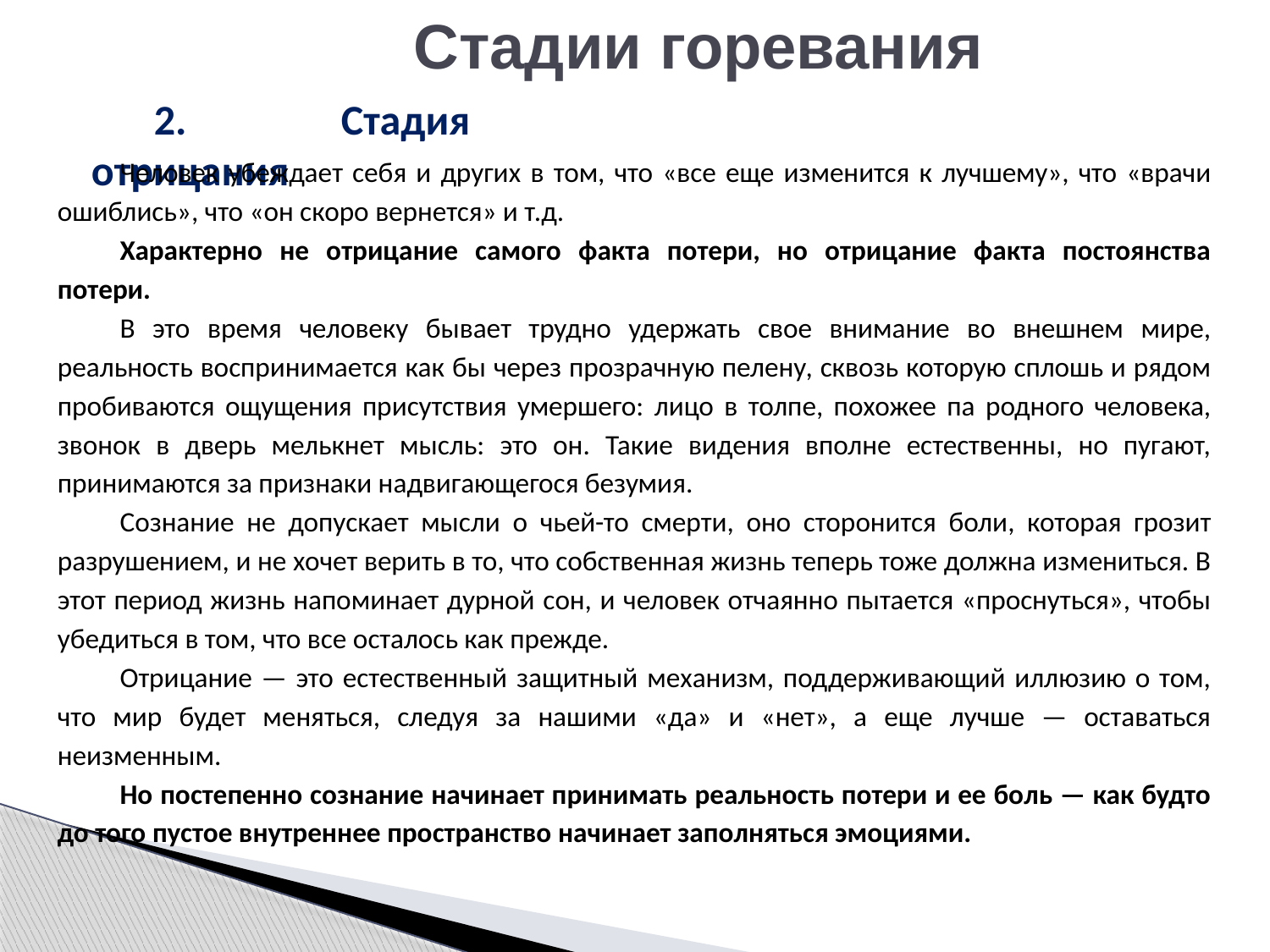

Стадии горевания
2. Стадия отрицания
Человек убеждает себя и других в том, что «все еще изменится к лучшему», что «врачи ошиблись», что «он скоро вернется» и т.д.
Характерно не отрицание самого факта потери, но отрицание факта постоянства потери.
В это время человеку бывает трудно удержать свое внимание во внешнем мире, реальность воспринимается как бы через прозрачную пелену, сквозь которую сплошь и рядом пробиваются ощущения присутствия умершего: лицо в толпе, похожее па родного человека, звонок в дверь мелькнет мысль: это он. Такие видения вполне естественны, но пугают, принимаются за признаки надвигающегося безумия.
Сознание не допускает мысли о чьей-то смерти, оно сторонится боли, которая грозит разрушением, и не хочет верить в то, что собственная жизнь теперь тоже должна измениться. В этот период жизнь напоминает дурной сон, и человек отчаянно пытается «проснуться», чтобы убедиться в том, что все осталось как прежде.
Отрицание — это естественный защитный механизм, поддерживающий иллюзию о том, что мир будет меняться, следуя за нашими «да» и «нет», а еще лучше — оставаться неизменным.
Но постепенно сознание начинает принимать реальность потери и ее боль — как будто до того пустое внутреннее пространство начинает заполняться эмоциями.